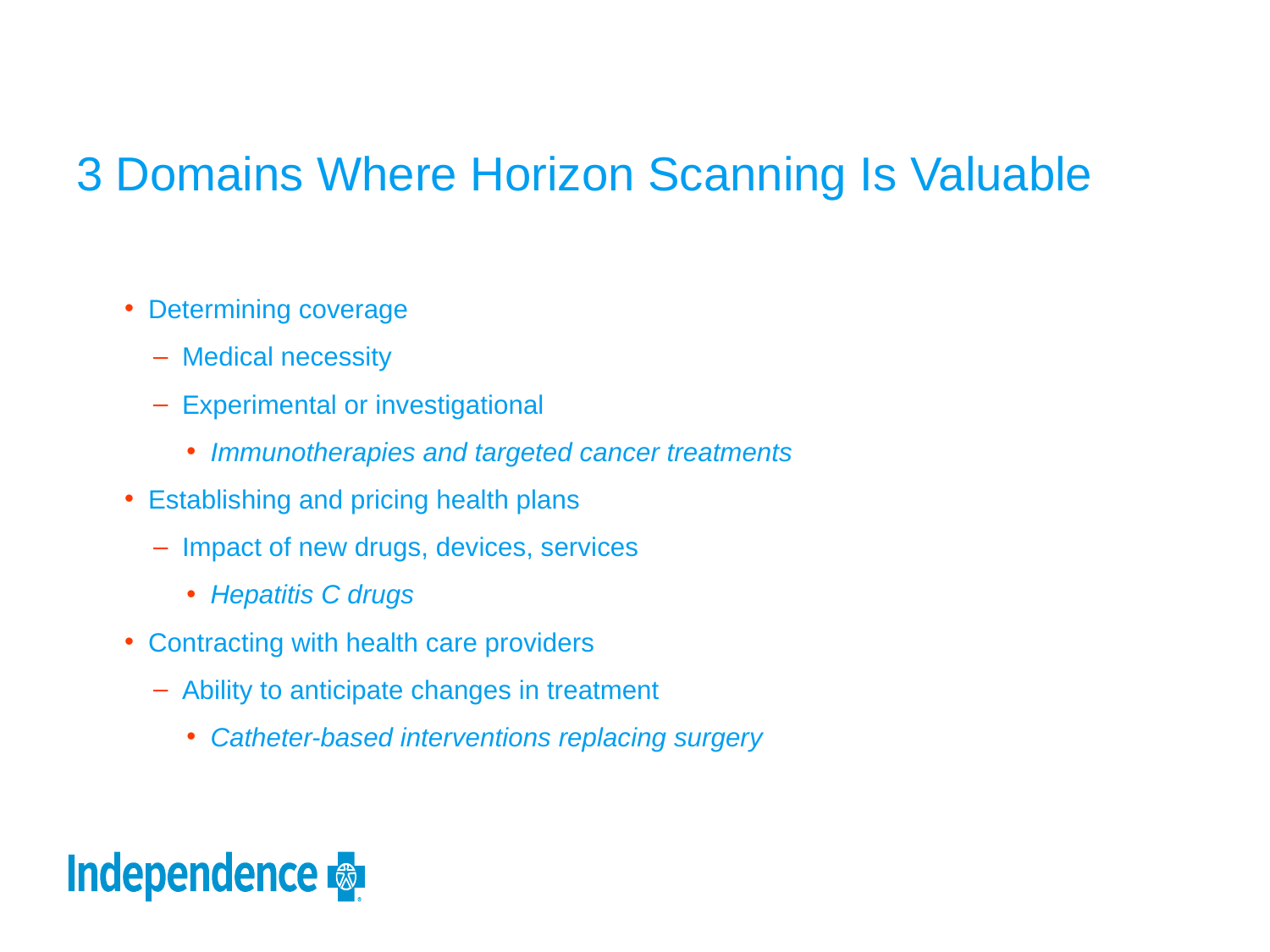

# 3 Domains Where Horizon Scanning Is Valuable
Determining coverage
Medical necessity
Experimental or investigational
Immunotherapies and targeted cancer treatments
Establishing and pricing health plans
Impact of new drugs, devices, services
Hepatitis C drugs
Contracting with health care providers
Ability to anticipate changes in treatment
Catheter-based interventions replacing surgery